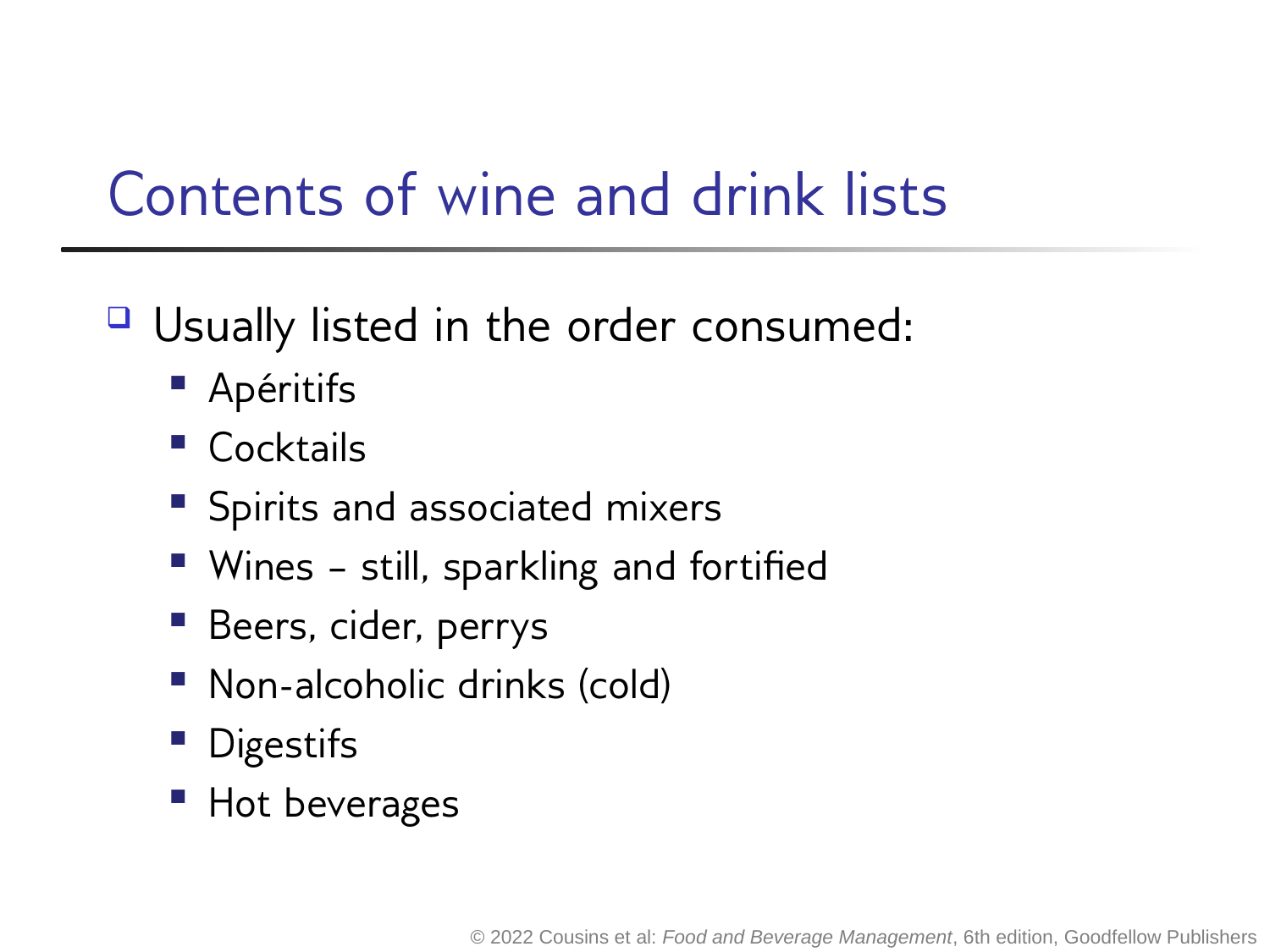

# Contents of wine and drink lists
Usually listed in the order consumed:
Apéritifs
Cocktails
Spirits and associated mixers
Wines – still, sparkling and fortified
Beers, cider, perrys
Non-alcoholic drinks (cold)
Digestifs
Hot beverages